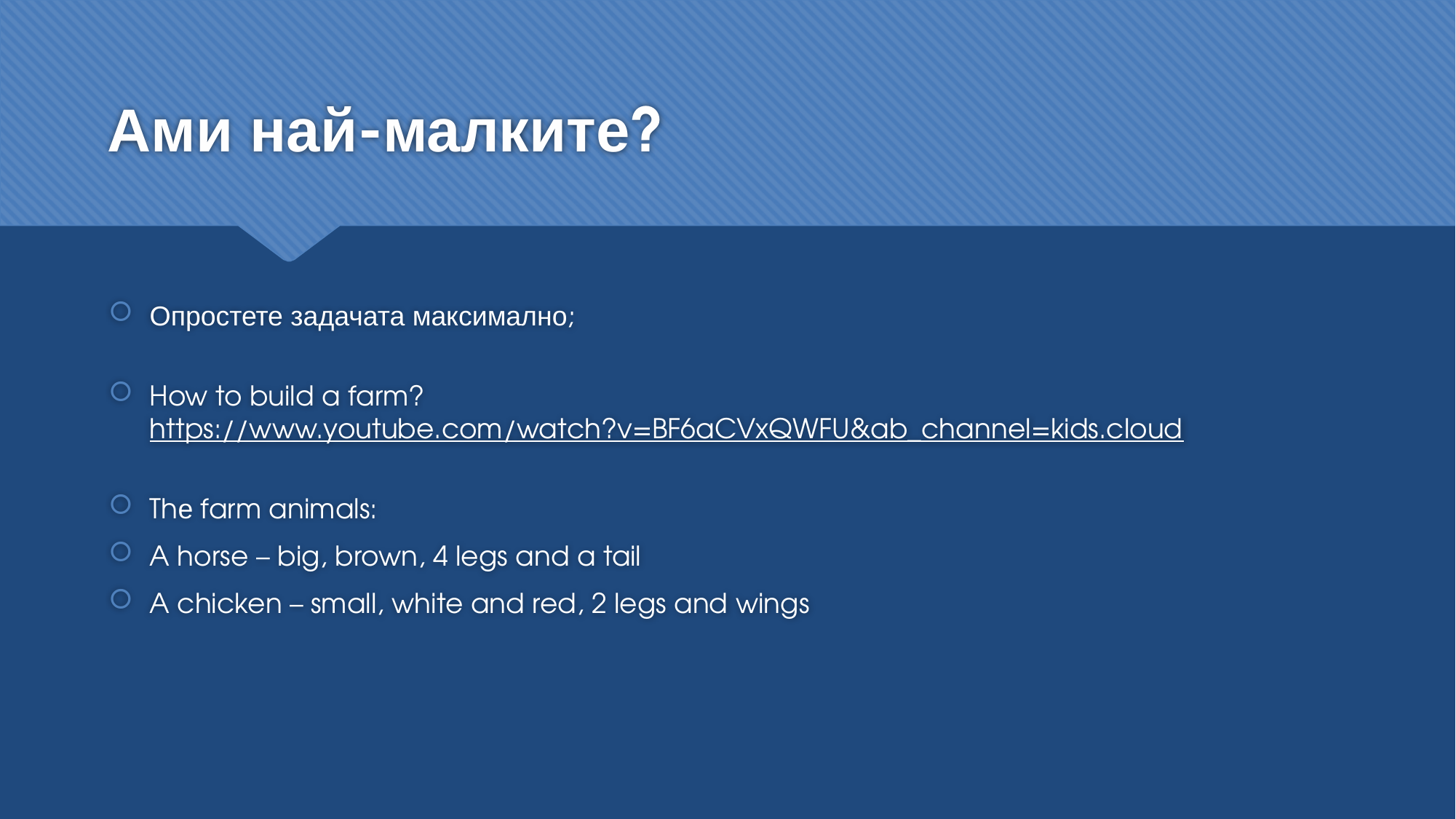

# Ами най-малките?
Опростете задачата максимално;
How to build a farm? https://www.youtube.com/watch?v=BF6aCVxQWFU&ab_channel=kids.cloud
Thе farm animals:
A horse – big, brown, 4 legs and a tail
A chicken – small, white and red, 2 legs and wings